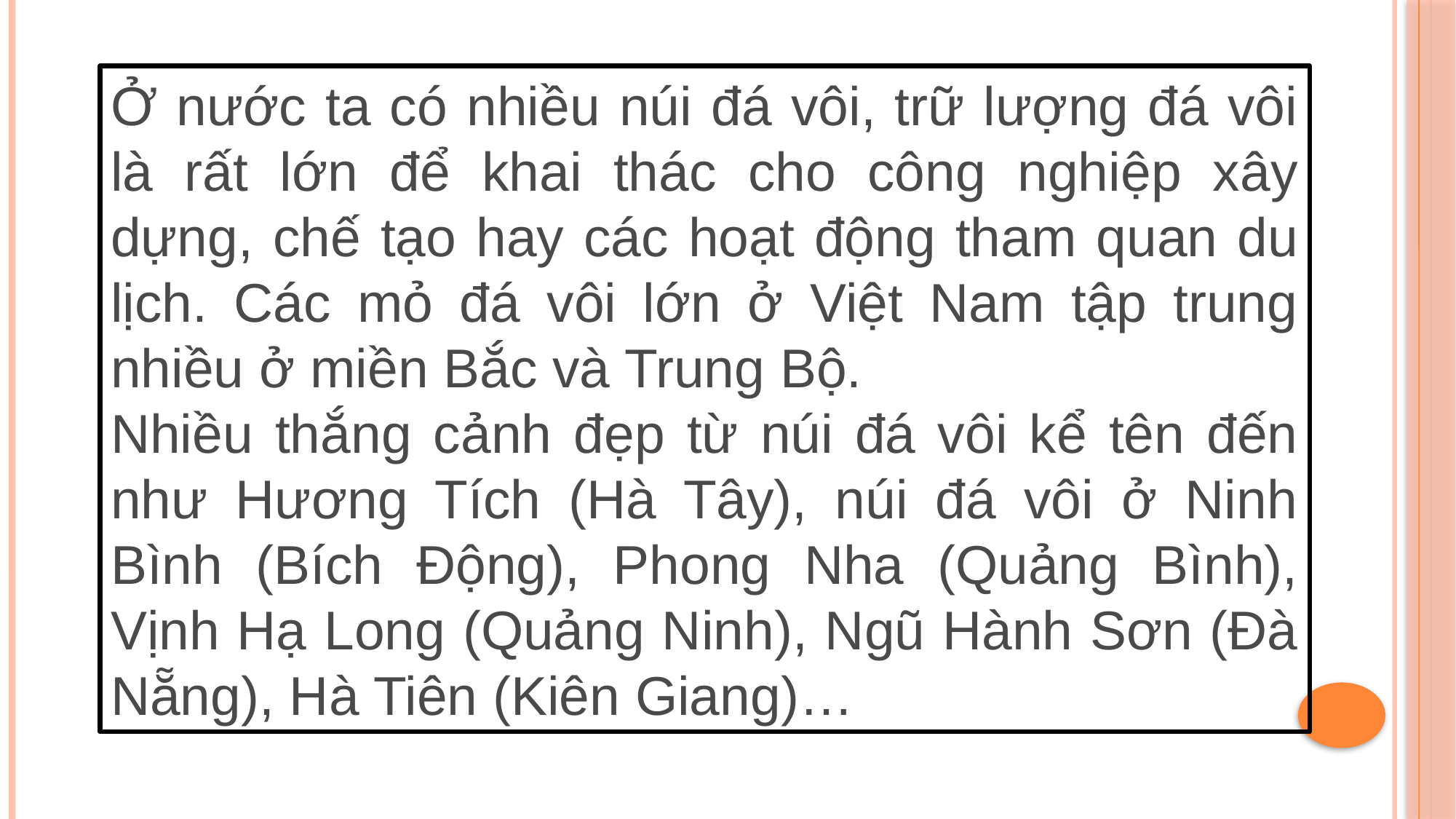

Ở nước ta có nhiều núi đá vôi, trữ lượng đá vôi là rất lớn để khai thác cho công nghiệp xây dựng, chế tạo hay các hoạt động tham quan du lịch. Các mỏ đá vôi lớn ở Việt Nam tập trung nhiều ở miền Bắc và Trung Bộ.
Nhiều thắng cảnh đẹp từ núi đá vôi kể tên đến như Hương Tích (Hà Tây), núi đá vôi ở Ninh Bình (Bích Động), Phong Nha (Quảng Bình), Vịnh Hạ Long (Quảng Ninh), Ngũ Hành Sơn (Đà Nẵng), Hà Tiên (Kiên Giang)…